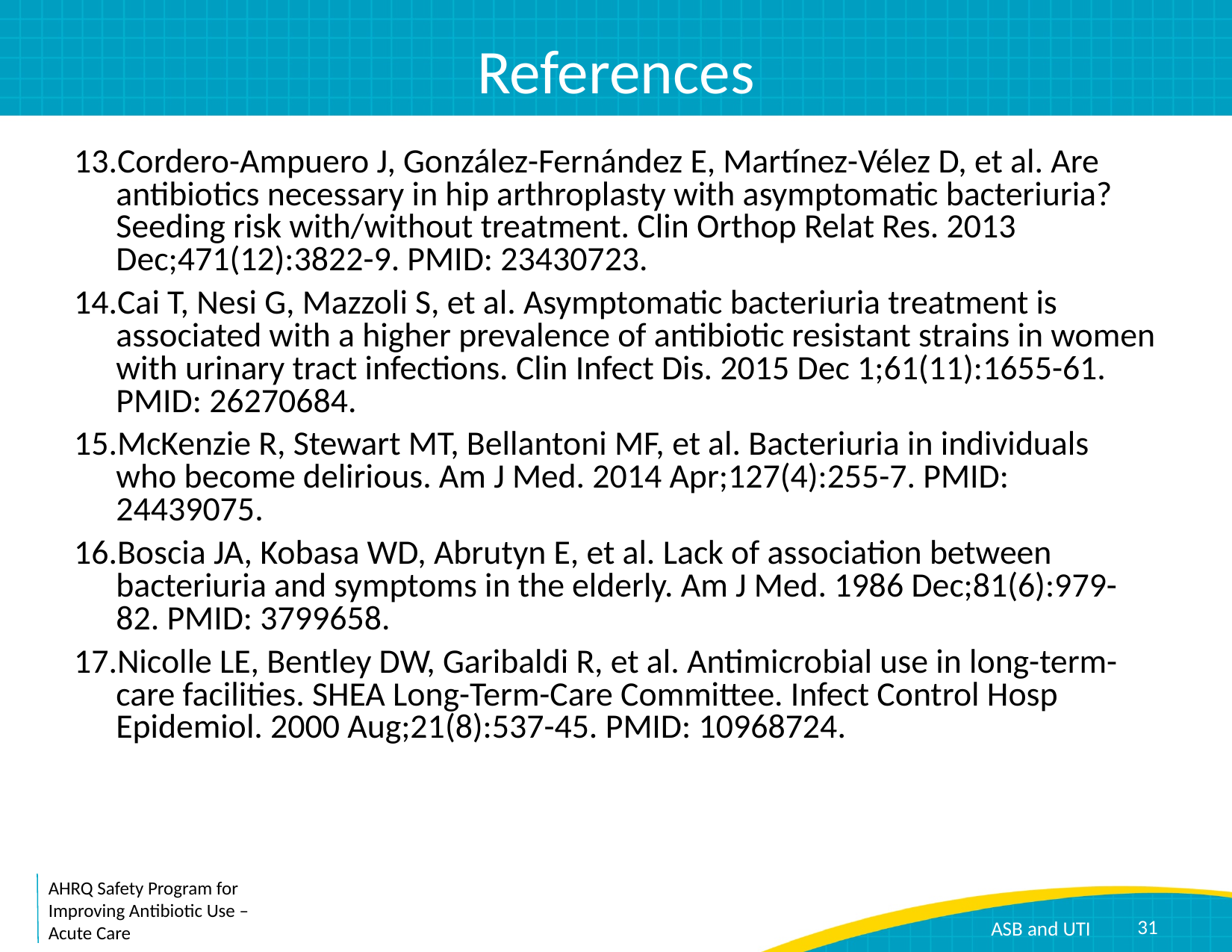

# References
Cordero-Ampuero J, González-Fernández E, Martínez-Vélez D, et al. Are antibiotics necessary in hip arthroplasty with asymptomatic bacteriuria? Seeding risk with/without treatment. Clin Orthop Relat Res. 2013 Dec;471(12):3822-9. PMID: 23430723.
Cai T, Nesi G, Mazzoli S, et al. Asymptomatic bacteriuria treatment is associated with a higher prevalence of antibiotic resistant strains in women with urinary tract infections. Clin Infect Dis. 2015 Dec 1;61(11):1655-61. PMID: 26270684.
McKenzie R, Stewart MT, Bellantoni MF, et al. Bacteriuria in individuals who become delirious. Am J Med. 2014 Apr;127(4):255-7. PMID: 24439075.
Boscia JA, Kobasa WD, Abrutyn E, et al. Lack of association between bacteriuria and symptoms in the elderly. Am J Med. 1986 Dec;81(6):979-82. PMID: 3799658.
Nicolle LE, Bentley DW, Garibaldi R, et al. Antimicrobial use in long-term-care facilities. SHEA Long-Term-Care Committee. Infect Control Hosp Epidemiol. 2000 Aug;21(8):537-45. PMID: 10968724.
31